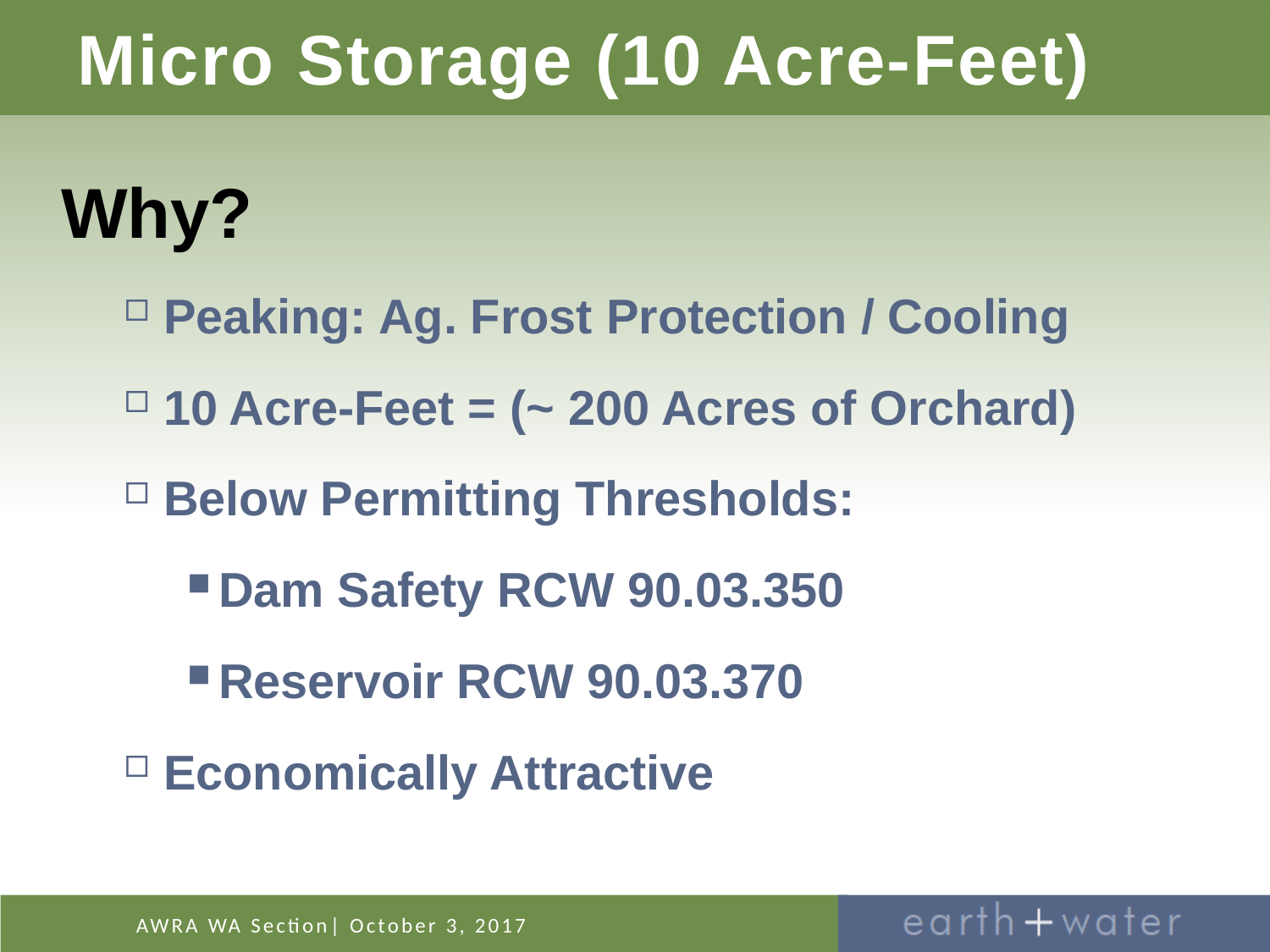

# Micro Storage (10 Acre-Feet)

Why?
Peaking: Ag. Frost Protection / Cooling
10 Acre-Feet = (~ 200 Acres of Orchard)
Below Permitting Thresholds:
Dam Safety RCW 90.03.350
Reservoir RCW 90.03.370
Economically Attractive